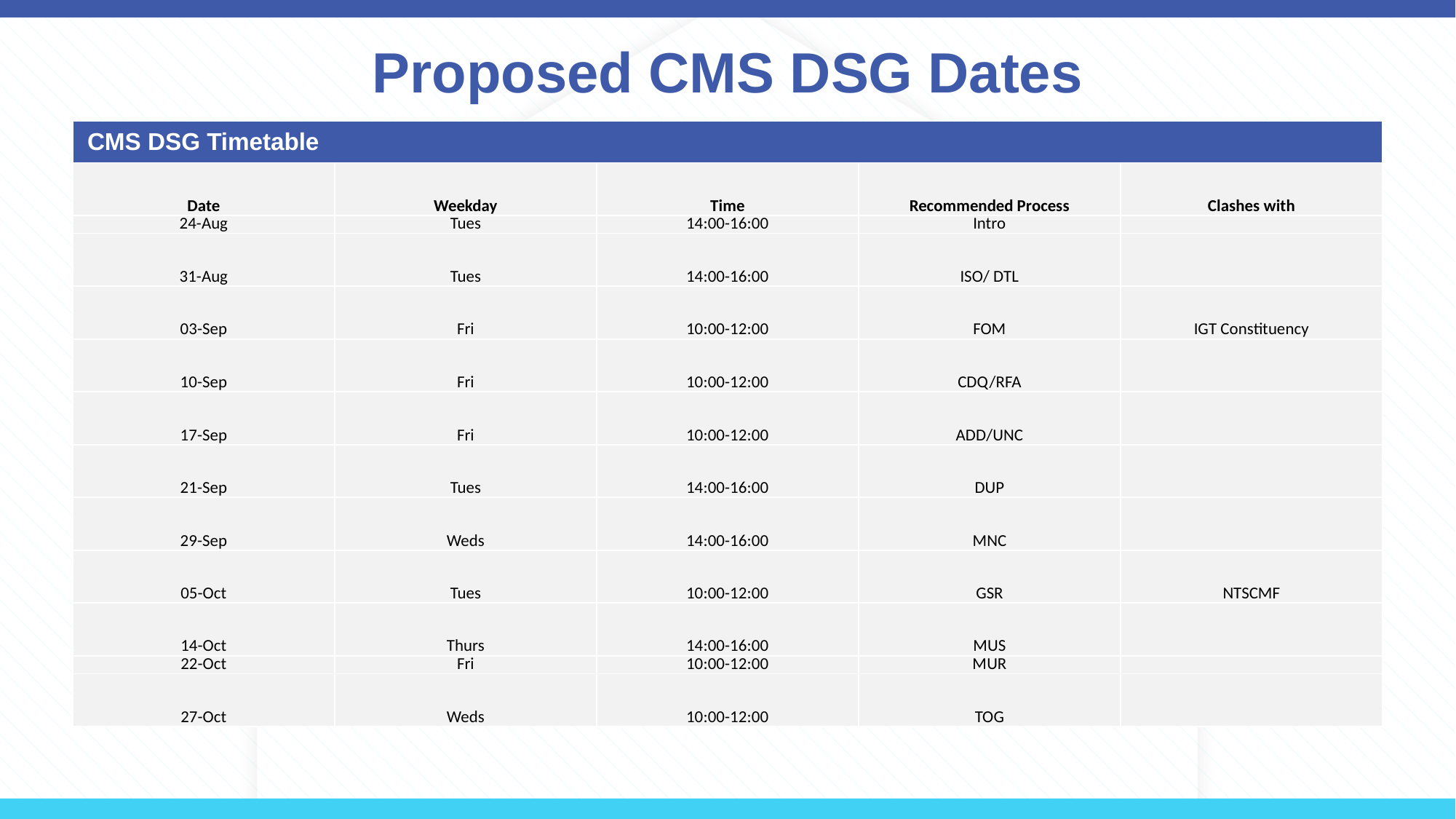

# Proposed CMS DSG Dates
| CMS DSG Timetable |  |  |  |  |
| --- | --- | --- | --- | --- |
| Date | Weekday | Time | Recommended Process | Clashes with |
| 24-Aug | Tues | 14:00-16:00 | Intro |  |
| 31-Aug | Tues | 14:00-16:00 | ISO/ DTL |  |
| 03-Sep | Fri | 10:00-12:00 | FOM | IGT Constituency |
| 10-Sep | Fri | 10:00-12:00 | CDQ/RFA |  |
| 17-Sep | Fri | 10:00-12:00 | ADD/UNC |  |
| 21-Sep | Tues | 14:00-16:00 | DUP |  |
| 29-Sep | Weds | 14:00-16:00 | MNC |  |
| 05-Oct | Tues | 10:00-12:00 | GSR | NTSCMF |
| 14-Oct | Thurs | 14:00-16:00 | MUS |  |
| 22-Oct | Fri | 10:00-12:00 | MUR |  |
| 27-Oct | Weds | 10:00-12:00 | TOG |  |